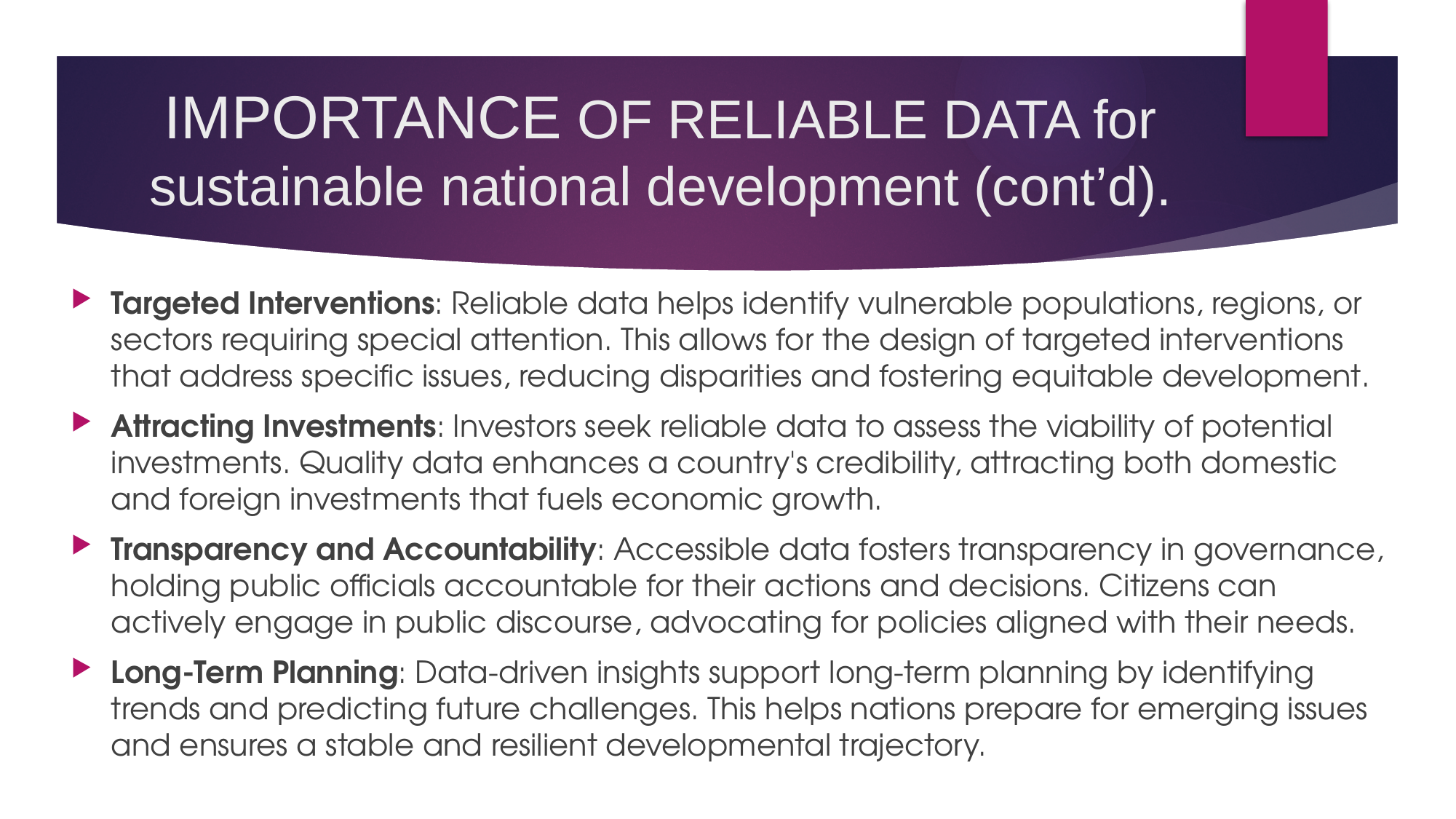

# IMPORTANCE OF RELIABLE DATA for sustainable national development (cont’d).
Targeted Interventions: Reliable data helps identify vulnerable populations, regions, or sectors requiring special attention. This allows for the design of targeted interventions that address specific issues, reducing disparities and fostering equitable development.
Attracting Investments: Investors seek reliable data to assess the viability of potential investments. Quality data enhances a country's credibility, attracting both domestic and foreign investments that fuels economic growth.
Transparency and Accountability: Accessible data fosters transparency in governance, holding public officials accountable for their actions and decisions. Citizens can actively engage in public discourse, advocating for policies aligned with their needs.
Long-Term Planning: Data-driven insights support long-term planning by identifying trends and predicting future challenges. This helps nations prepare for emerging issues and ensures a stable and resilient developmental trajectory.